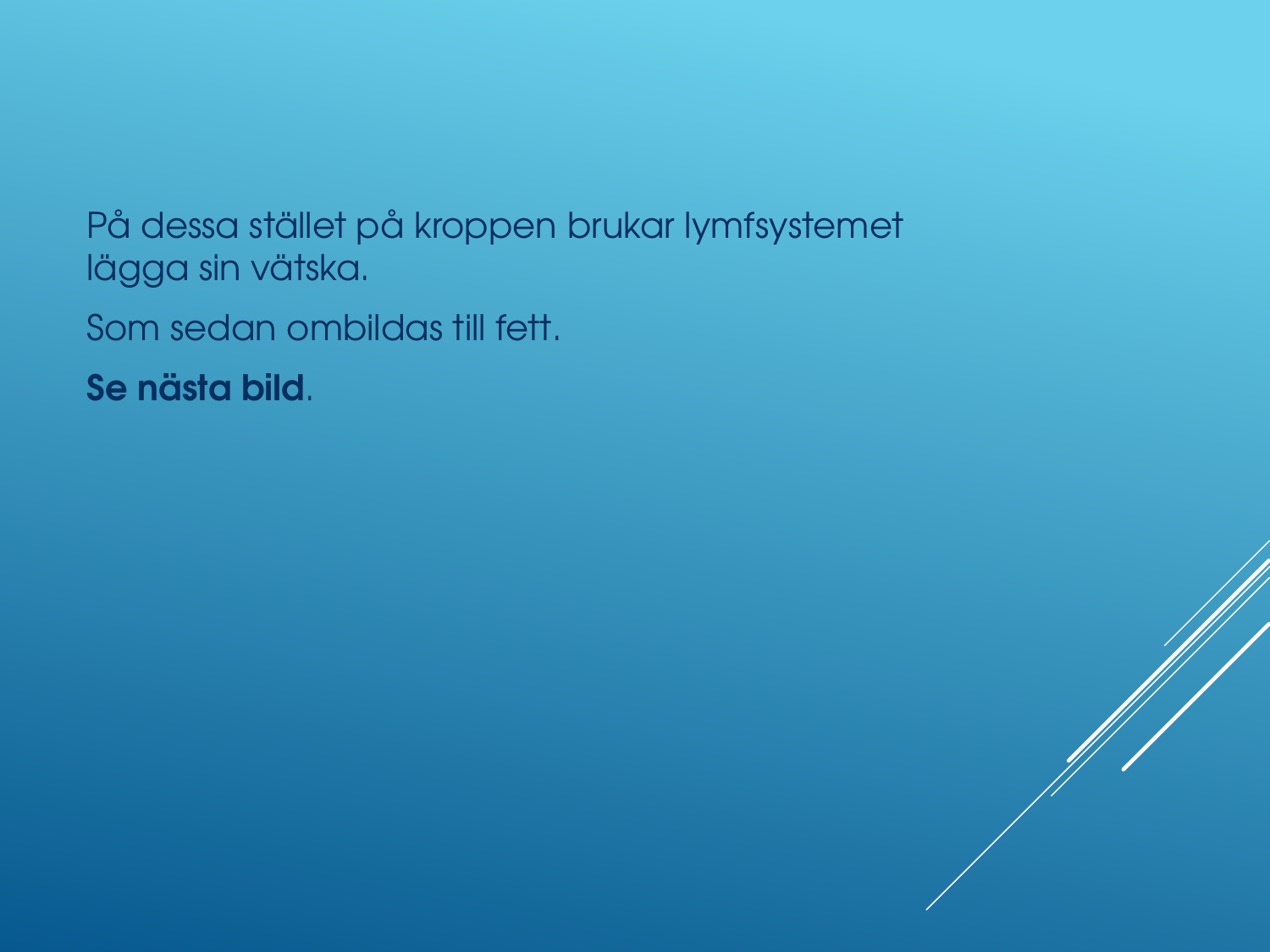

På dessa stället på kroppen brukar lymfsystemet lägga sin vätska.
Som sedan ombildas till fett.
Se nästa bild.

#